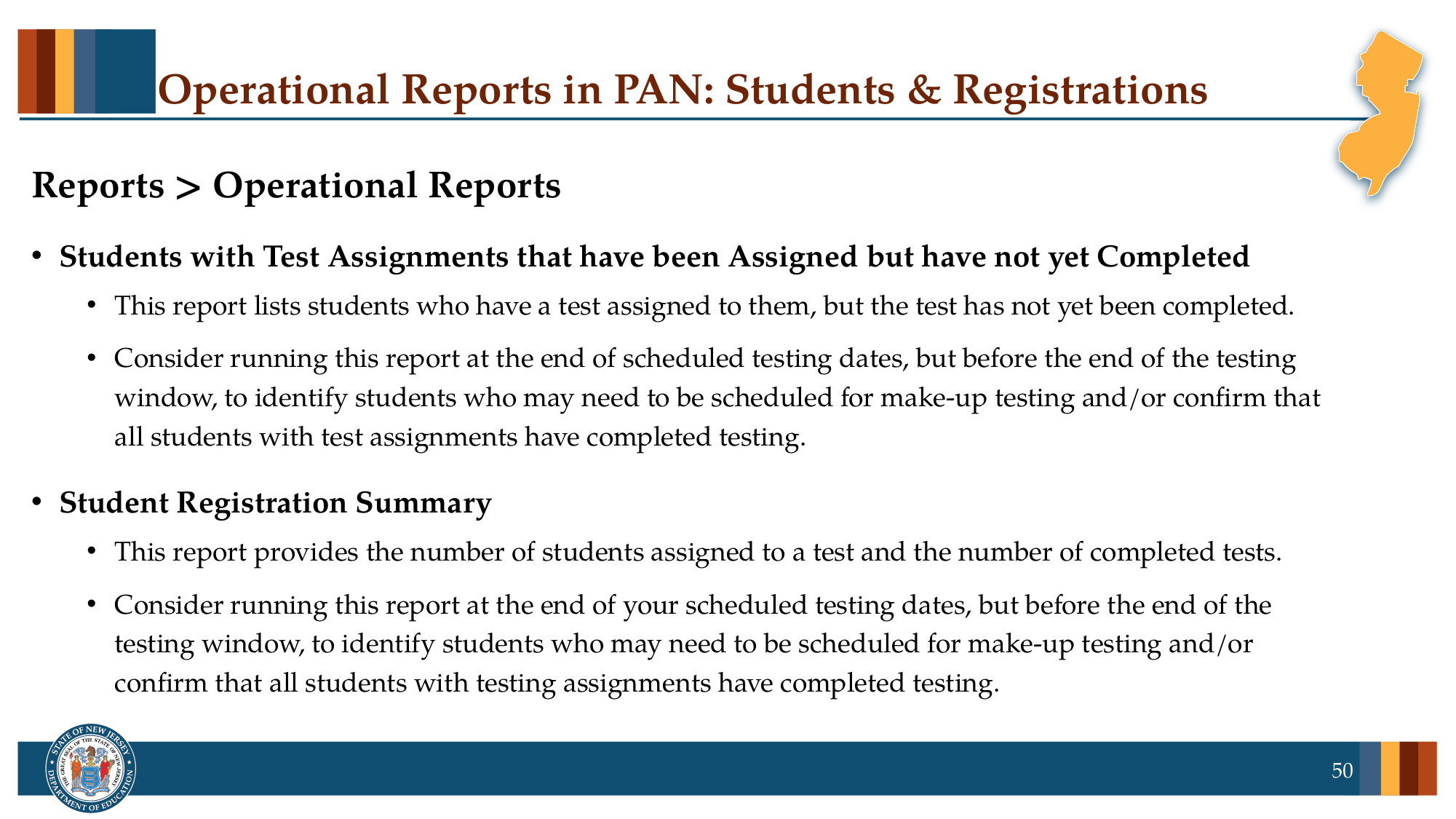

# Operational Reports in PAN: Students & Registrations
Reports > Operational Reports
Students with Test Assignments that have been Assigned but have not yet Completed
This report lists students who have a test assigned to them, but the test has not yet been completed.
Consider running this report at the end of scheduled testing dates, but before the end of the testing window, to identify students who may need to be scheduled for make-up testing and/or confirm that all students with test assignments have completed testing.
Student Registration Summary
This report provides the number of students assigned to a test and the number of completed tests.
Consider running this report at the end of your scheduled testing dates, but before the end of the testing window, to identify students who may need to be scheduled for make-up testing and/or confirm that all students with testing assignments have completed testing.
50